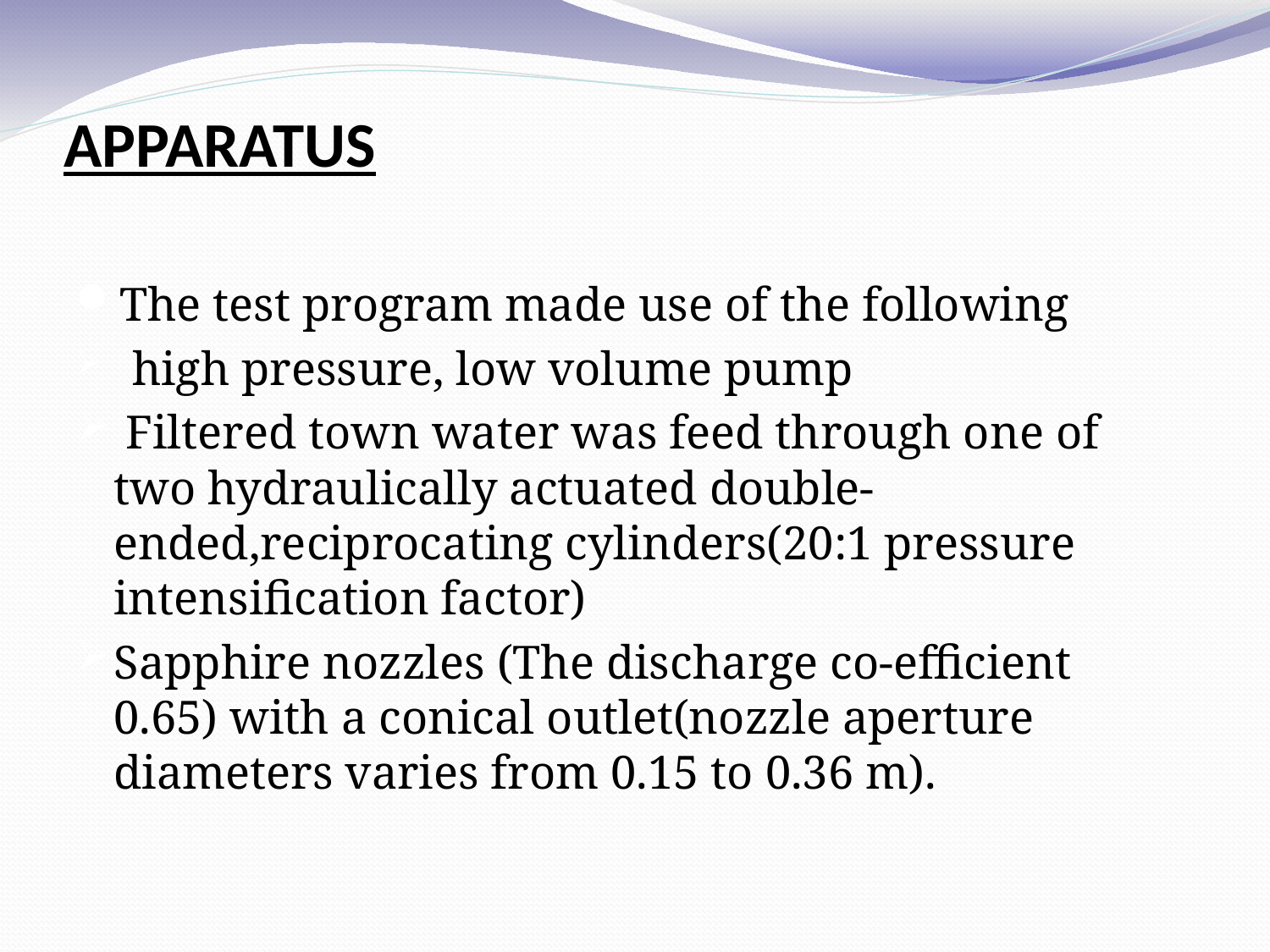

# APPARATUS
The test program made use of the following
  high pressure, low volume pump
 Filtered town water was feed through one of two hydraulically actuated double‐ended,reciprocating cylinders(20:1 pressure intensification factor)
Sapphire nozzles (The discharge co‐efficient  0.65) with a conical outlet(nozzle aperture diameters varies from 0.15 to 0.36 m).